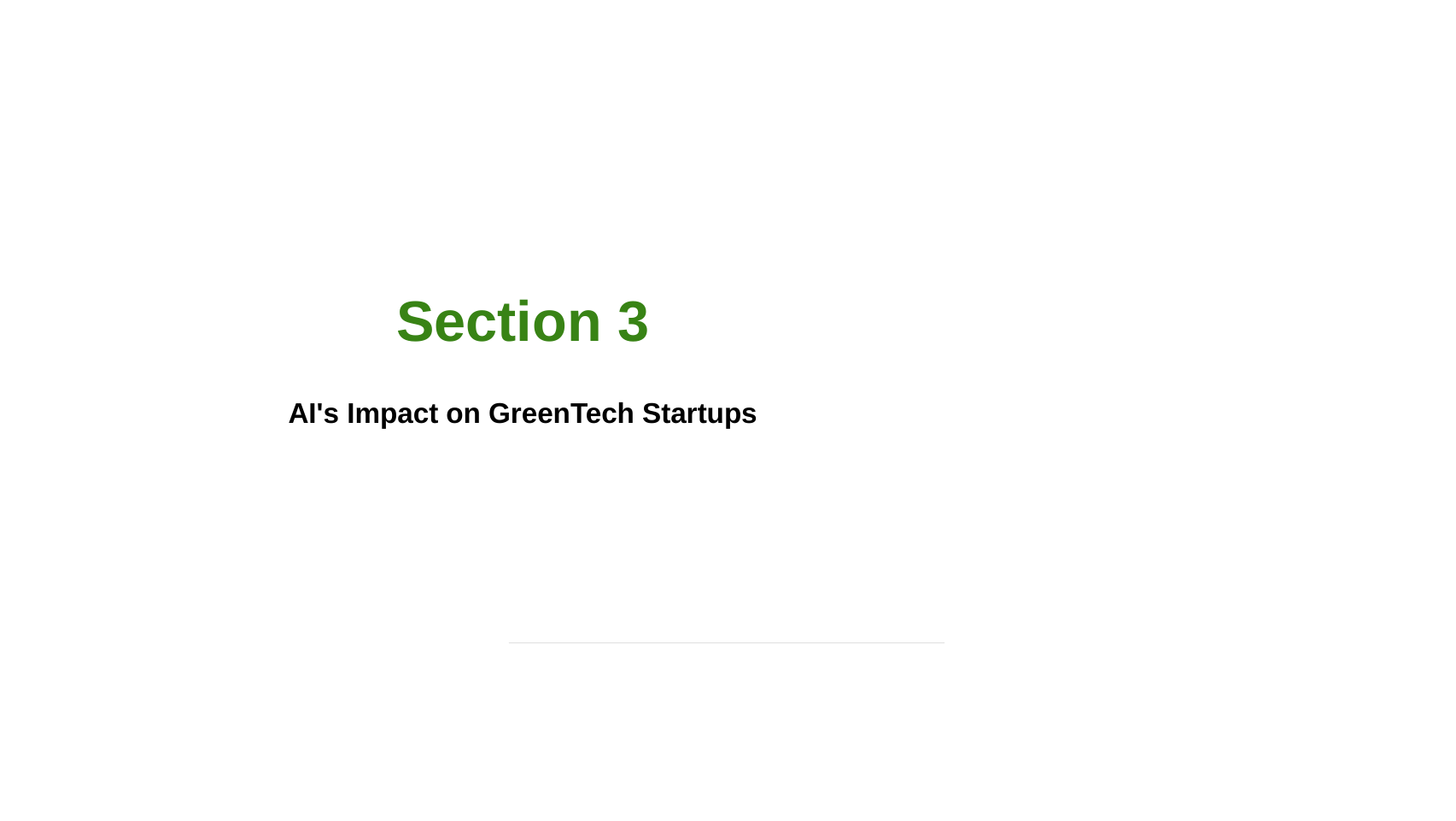

Section 3
AI's Impact on GreenTech Startups